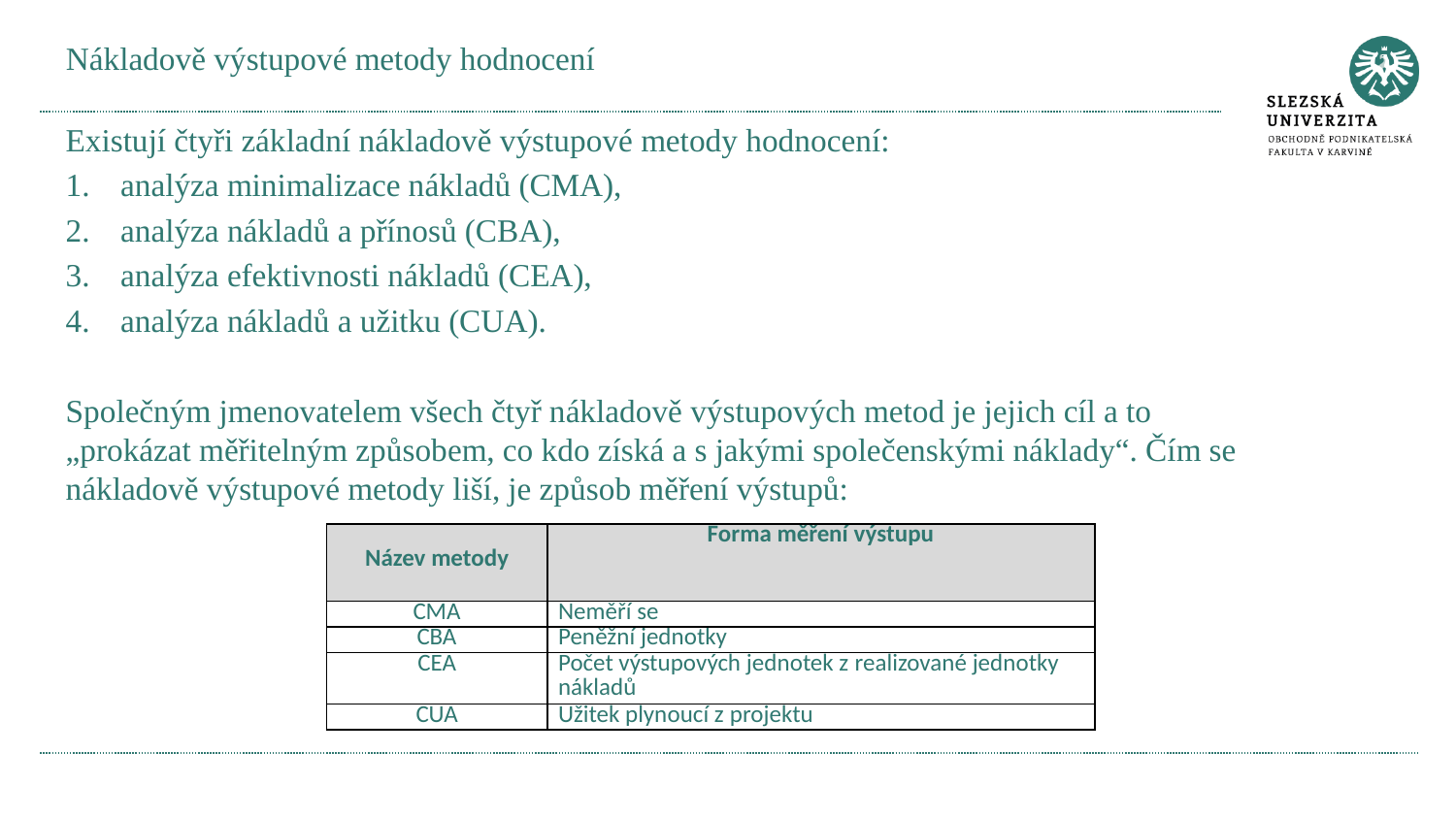

# Nákladově výstupové metody hodnocení
Existují čtyři základní nákladově výstupové metody hodnocení:
analýza minimalizace nákladů (CMA),
analýza nákladů a přínosů (CBA),
analýza efektivnosti nákladů (CEA),
analýza nákladů a užitku (CUA).

Společným jmenovatelem všech čtyř nákladově výstupových metod je jejich cíl a to „prokázat měřitelným způsobem, co kdo získá a s jakými společenskými náklady“. Čím se nákladově výstupové metody liší, je způsob měření výstupů:

| Název metody | Forma měření výstupu |
| --- | --- |
| CMA | Neměří se |
| CBA | Peněžní jednotky |
| CEA | Počet výstupových jednotek z realizované jednotky nákladů |
| CUA | Užitek plynoucí z projektu |